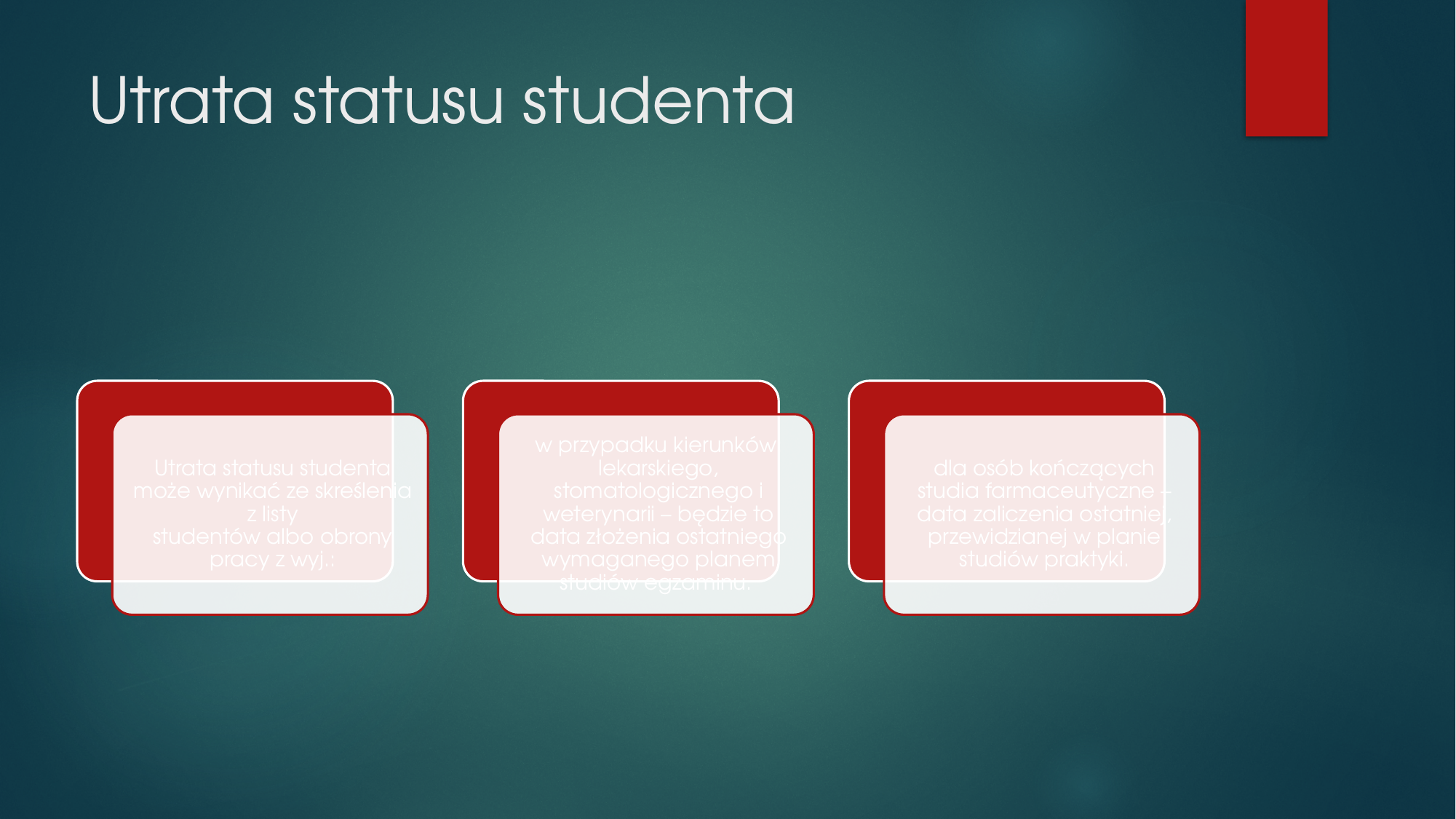

# Utrata statusu studenta
Utrata statusu studenta może wynikać ze skreślenia z listy studentów albo obrony pracy z wyj.:
w przypadku kierunków: lekarskiego, stomatologicznego i weterynarii – będzie to data złożenia ostatniego wymaganego planem studiów egzaminu.
dla osób kończących studia farmaceutyczne – data zaliczenia ostatniej, przewidzianej w planie studiów praktyki.